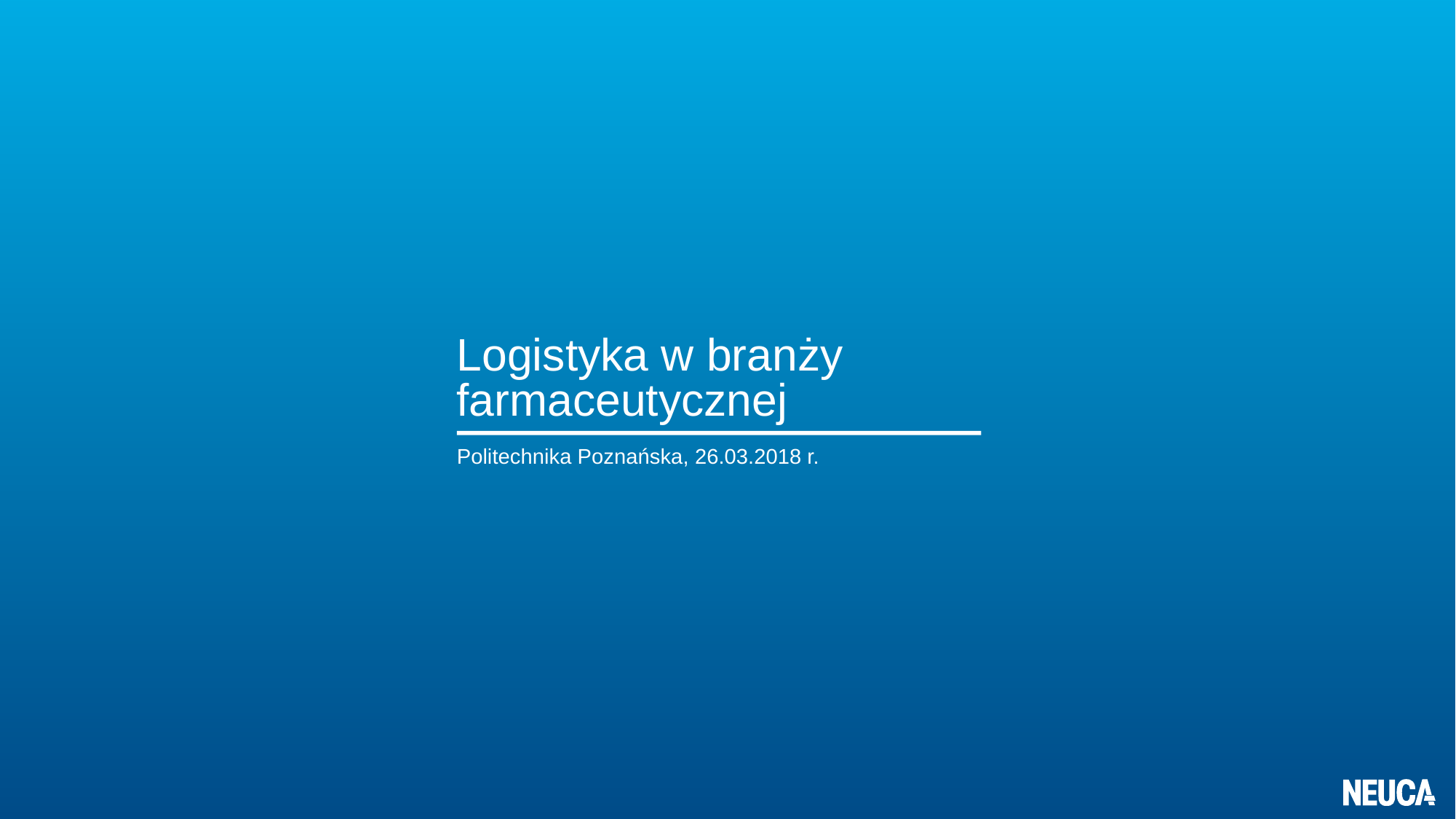

# Logistyka w branży farmaceutycznej
Politechnika Poznańska, 26.03.2018 r.